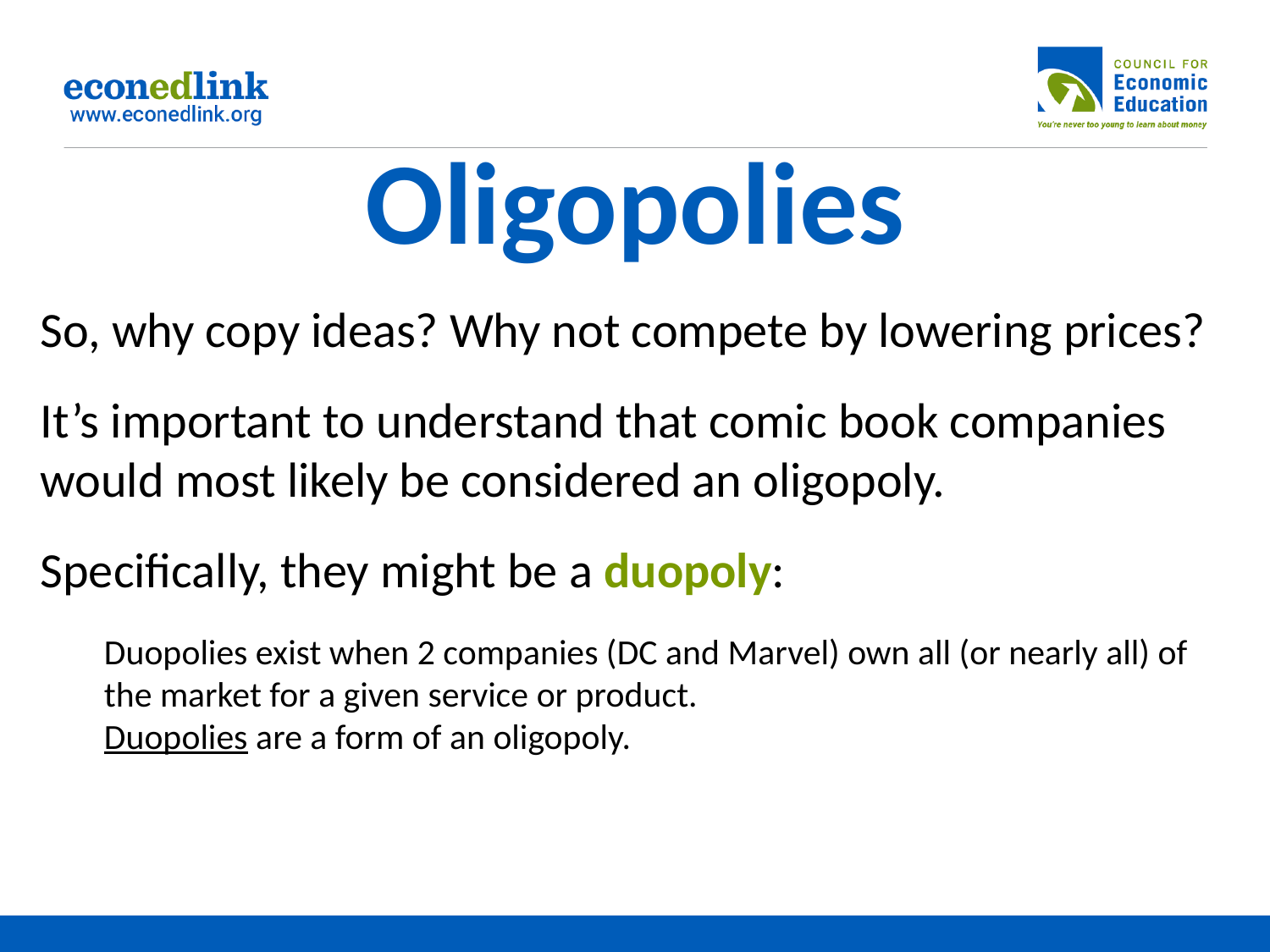

# Oligopolies
So, why copy ideas? Why not compete by lowering prices?
It’s important to understand that comic book companies would most likely be considered an oligopoly.
Specifically, they might be a duopoly:
Duopolies exist when 2 companies (DC and Marvel) own all (or nearly all) of the market for a given service or product.
Duopolies are a form of an oligopoly.